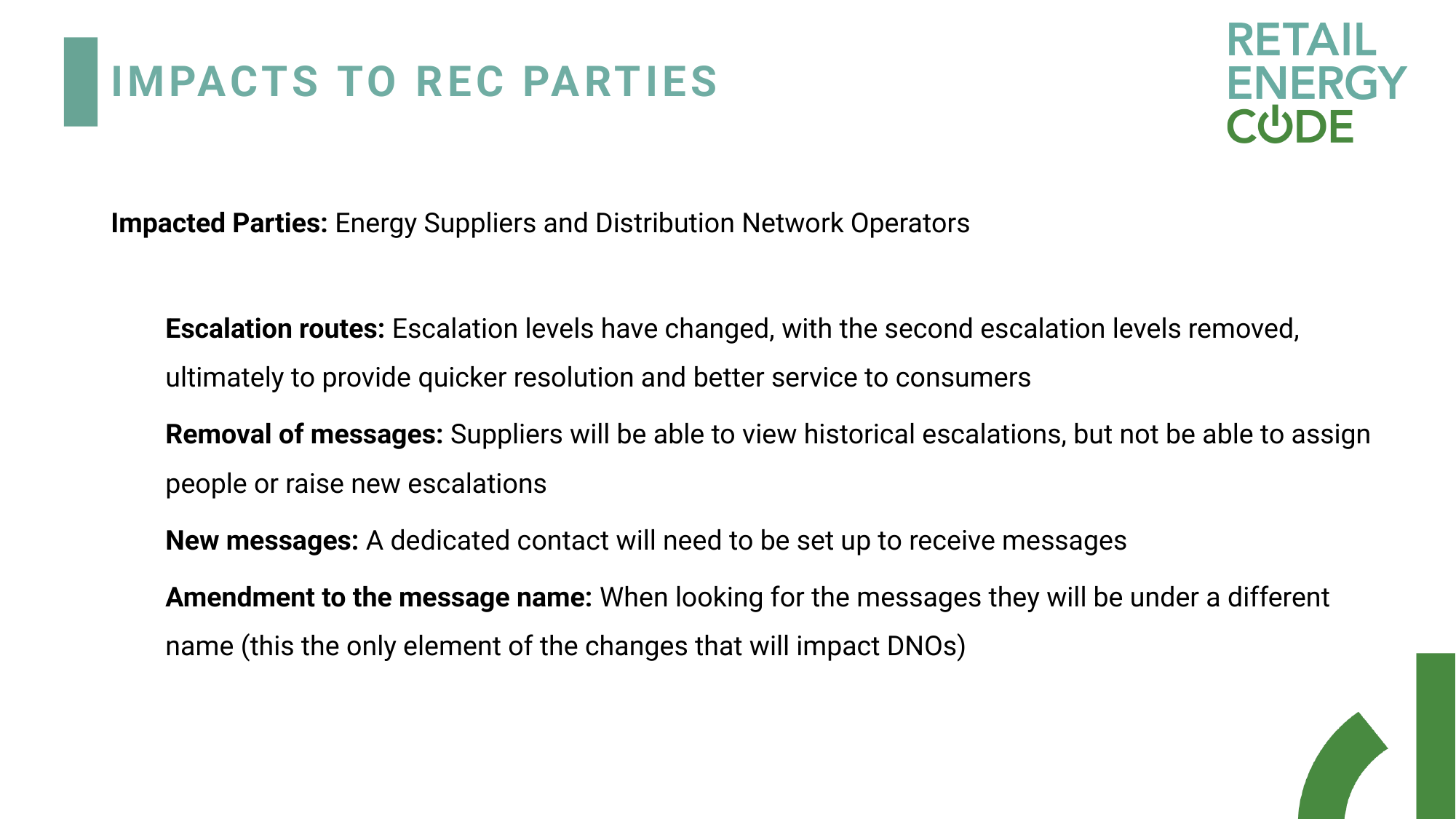

# Impacts to REC Parties
Impacted Parties: Energy Suppliers and Distribution Network Operators
Escalation routes: Escalation levels have changed, with the second escalation levels removed, ultimately to provide quicker resolution and better service to consumers
Removal of messages: Suppliers will be able to view historical escalations, but not be able to assign people or raise new escalations
New messages: A dedicated contact will need to be set up to receive messages
Amendment to the message name: When looking for the messages they will be under a different name (this the only element of the changes that will impact DNOs)